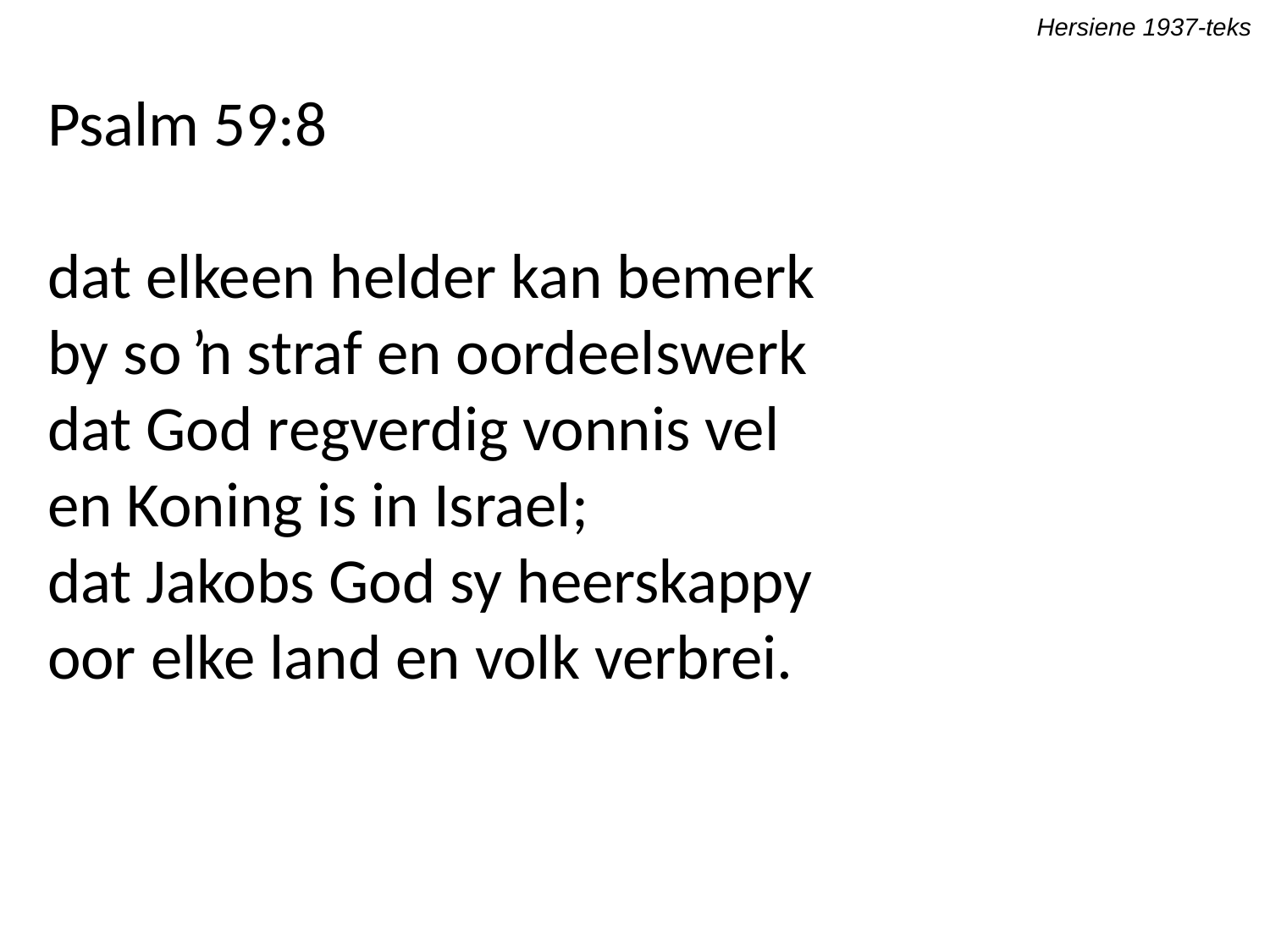

Hersiene 1937-teks
Psalm 59:8

dat elkeen helder kan bemerk
by so ŉ straf en oordeelswerk
dat God regverdig vonnis vel
en Koning is in Israel;
dat Jakobs God sy heerskappy
oor elke land en volk verbrei.